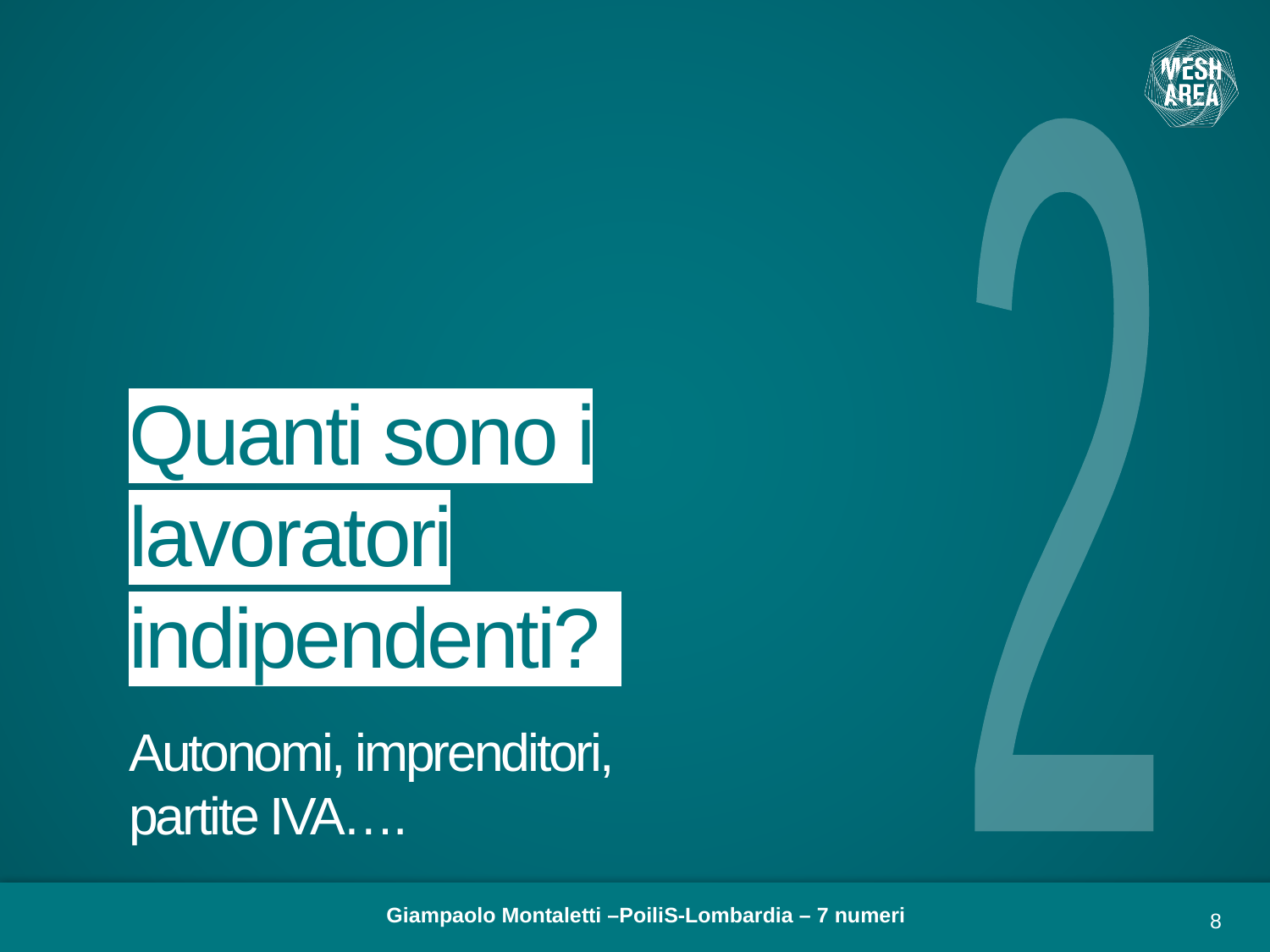

2
# Quanti sono i lavoratori indipendenti?
Autonomi, imprenditori, partite IVA….
8
Giampaolo Montaletti –PoiliS-Lombardia – 7 numeri